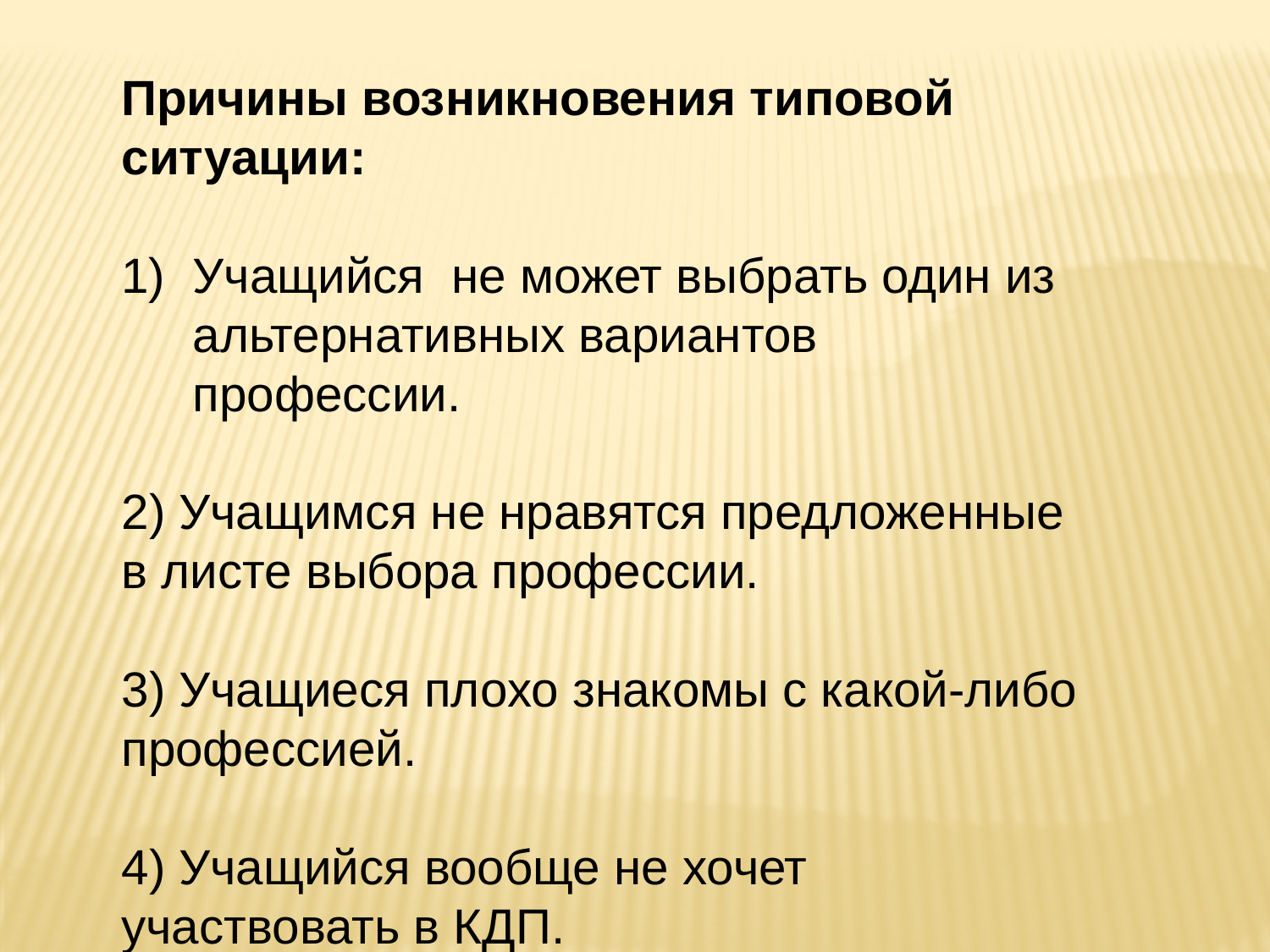

Причины возникновения типовой ситуации:
Учащийся  не может выбрать один из альтернативных вариантов профессии.

2) Учащимся не нравятся предложенные в листе выбора профессии.

3) Учащиеся плохо знакомы с какой-либо профессией.

4) Учащийся вообще не хочет участвовать в КДП.